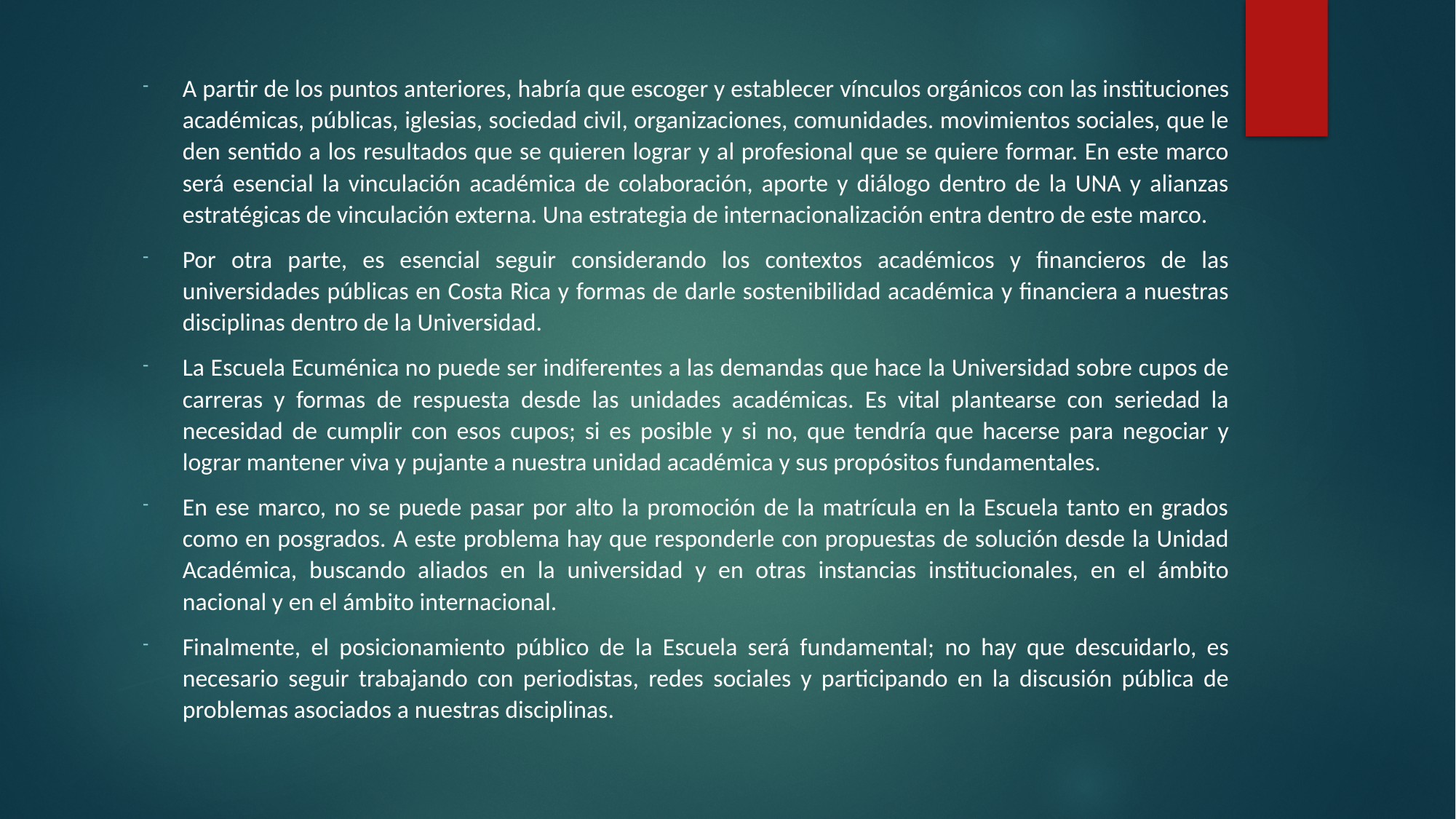

A partir de los puntos anteriores, habría que escoger y establecer vínculos orgánicos con las instituciones académicas, públicas, iglesias, sociedad civil, organizaciones, comunidades. movimientos sociales, que le den sentido a los resultados que se quieren lograr y al profesional que se quiere formar. En este marco será esencial la vinculación académica de colaboración, aporte y diálogo dentro de la UNA y alianzas estratégicas de vinculación externa. Una estrategia de internacionalización entra dentro de este marco.
Por otra parte, es esencial seguir considerando los contextos académicos y financieros de las universidades públicas en Costa Rica y formas de darle sostenibilidad académica y financiera a nuestras disciplinas dentro de la Universidad.
La Escuela Ecuménica no puede ser indiferentes a las demandas que hace la Universidad sobre cupos de carreras y formas de respuesta desde las unidades académicas. Es vital plantearse con seriedad la necesidad de cumplir con esos cupos; si es posible y si no, que tendría que hacerse para negociar y lograr mantener viva y pujante a nuestra unidad académica y sus propósitos fundamentales.
En ese marco, no se puede pasar por alto la promoción de la matrícula en la Escuela tanto en grados como en posgrados. A este problema hay que responderle con propuestas de solución desde la Unidad Académica, buscando aliados en la universidad y en otras instancias institucionales, en el ámbito nacional y en el ámbito internacional.
Finalmente, el posicionamiento público de la Escuela será fundamental; no hay que descuidarlo, es necesario seguir trabajando con periodistas, redes sociales y participando en la discusión pública de problemas asociados a nuestras disciplinas.